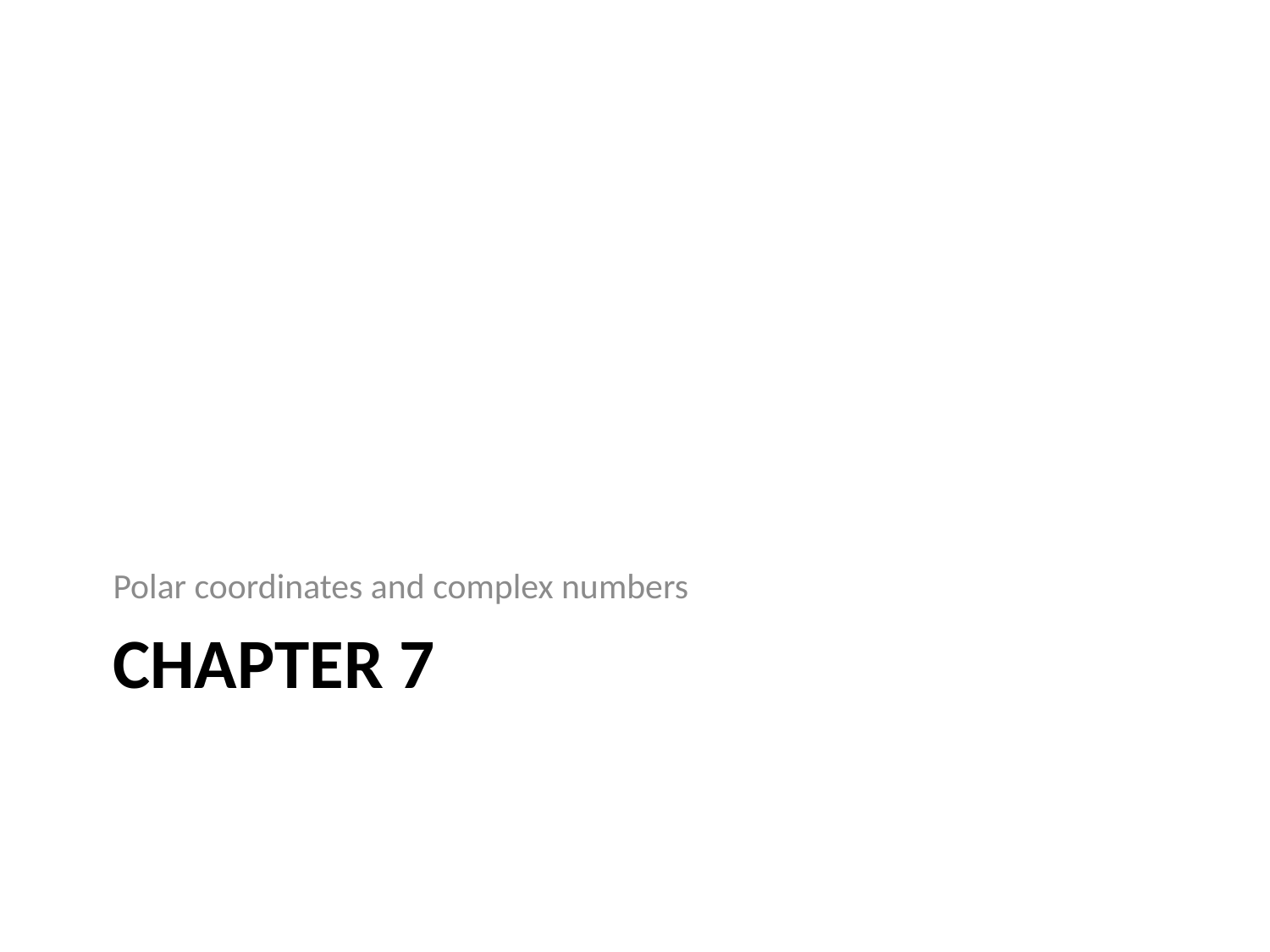

Polar coordinates and complex numbers
# Chapter 7